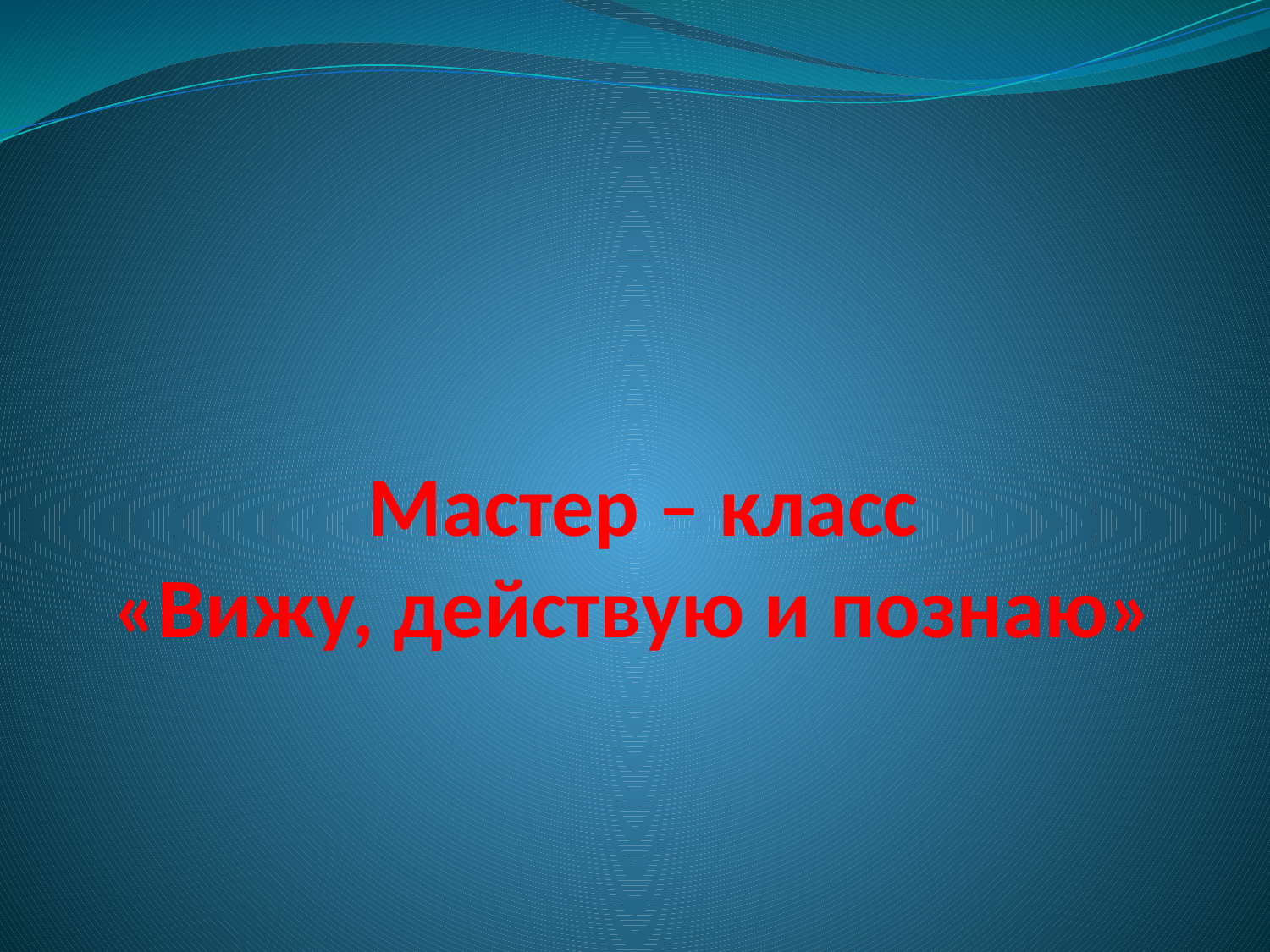

# Мастер – класс «Вижу, действую и познаю»